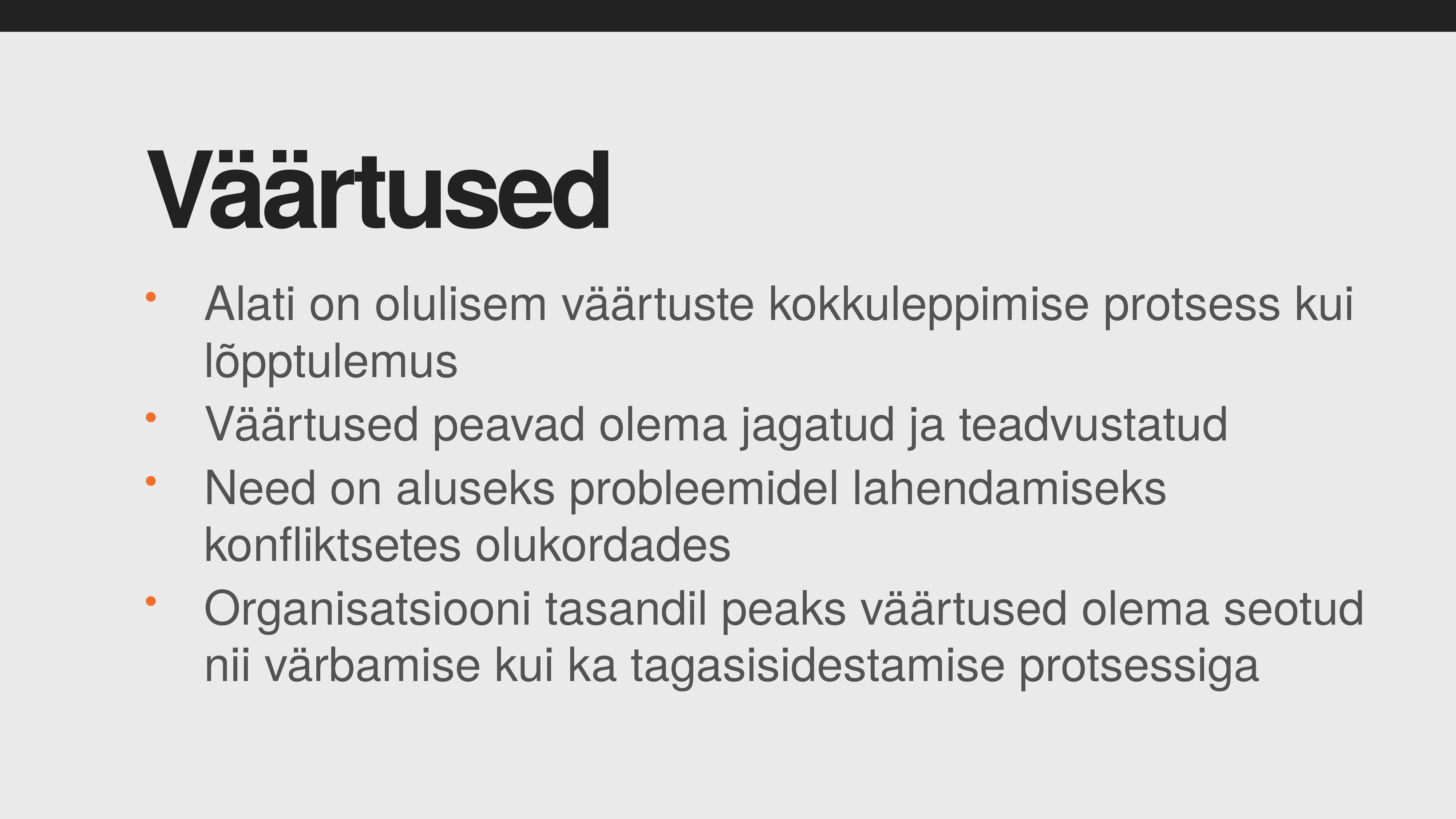

# Väärtused
Alati on olulisem väärtuste kokkuleppimise protsess kui lõpptulemus
Väärtused peavad olema jagatud ja teadvustatud
Need on aluseks probleemidel lahendamiseks konfliktsetes olukordades
Organisatsiooni tasandil peaks väärtused olema seotud nii värbamise kui ka tagasisidestamise protsessiga